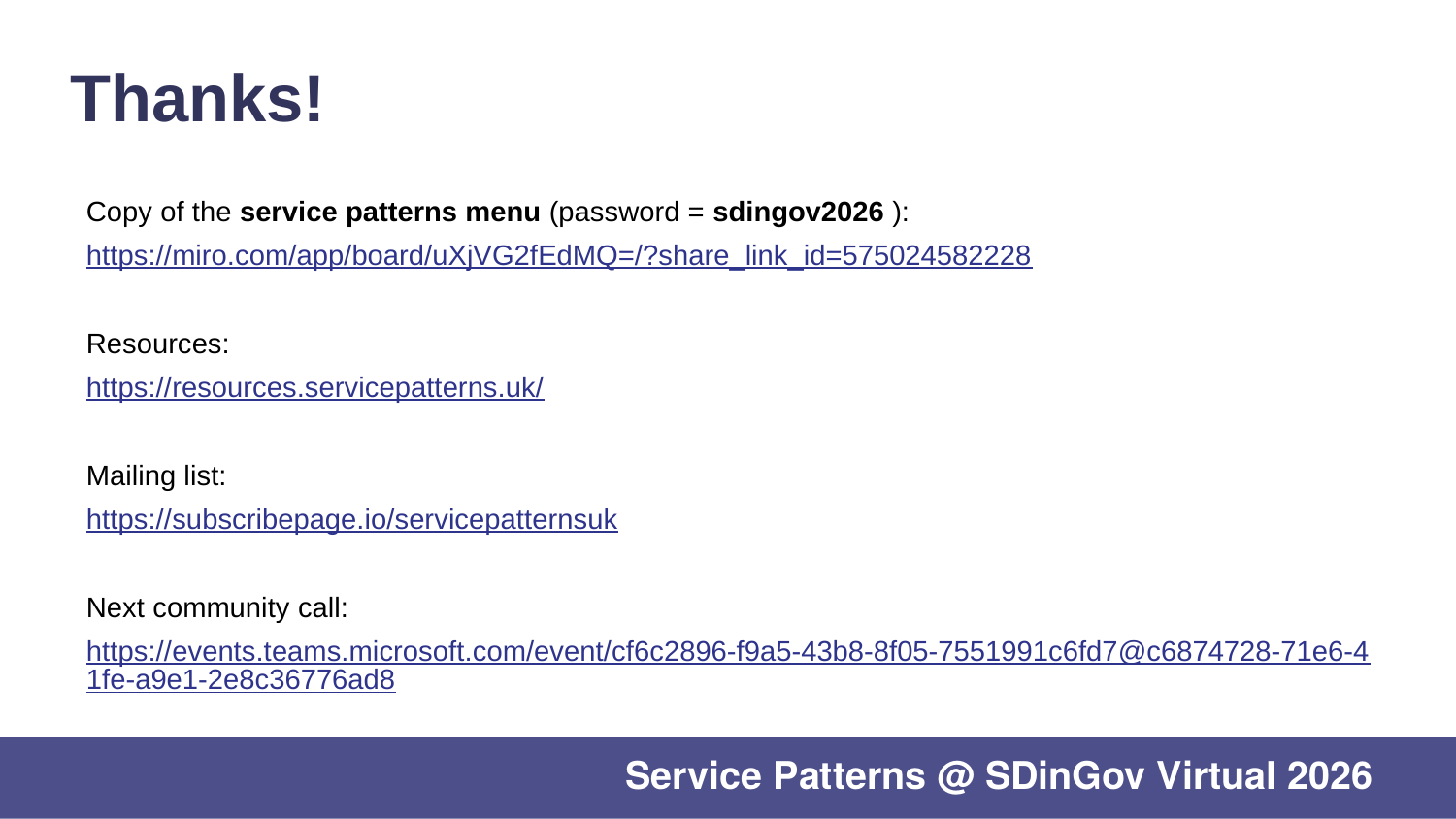

# Thanks!
Copy of the service patterns menu (password = sdingov2026 ):
https://miro.com/app/board/uXjVG2fEdMQ=/?share_link_id=575024582228

Resources:
https://resources.servicepatterns.uk/

Mailing list:
https://subscribepage.io/servicepatternsuk

Next community call:
https://events.teams.microsoft.com/event/cf6c2896-f9a5-43b8-8f05-7551991c6fd7@c6874728-71e6-41fe-a9e1-2e8c36776ad8